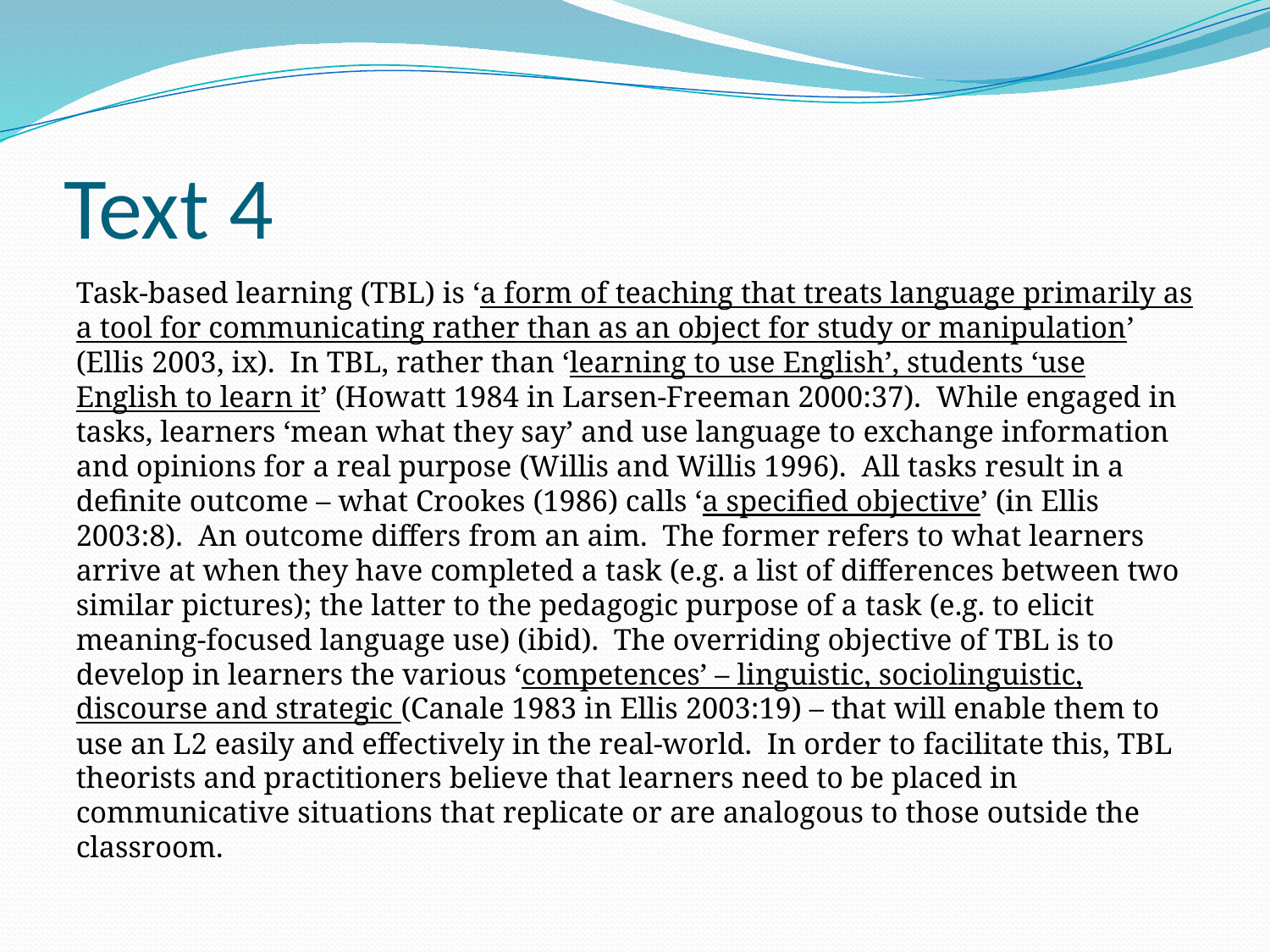

# Text 4
Task-based learning (TBL) is ‘a form of teaching that treats language primarily as a tool for communicating rather than as an object for study or manipulation’ (Ellis 2003, ix).  In TBL, rather than ‘learning to use English’, students ‘use English to learn it’ (Howatt 1984 in Larsen-Freeman 2000:37).  While engaged in tasks, learners ‘mean what they say’ and use language to exchange information and opinions for a real purpose (Willis and Willis 1996).  All tasks result in a definite outcome – what Crookes (1986) calls ‘a specified objective’ (in Ellis 2003:8).  An outcome differs from an aim.  The former refers to what learners arrive at when they have completed a task (e.g. a list of differences between two similar pictures); the latter to the pedagogic purpose of a task (e.g. to elicit meaning-focused language use) (ibid).  The overriding objective of TBL is to develop in learners the various ‘competences’ – linguistic, sociolinguistic, discourse and strategic (Canale 1983 in Ellis 2003:19) – that will enable them to use an L2 easily and effectively in the real-world.  In order to facilitate this, TBL theorists and practitioners believe that learners need to be placed in communicative situations that replicate or are analogous to those outside the classroom.